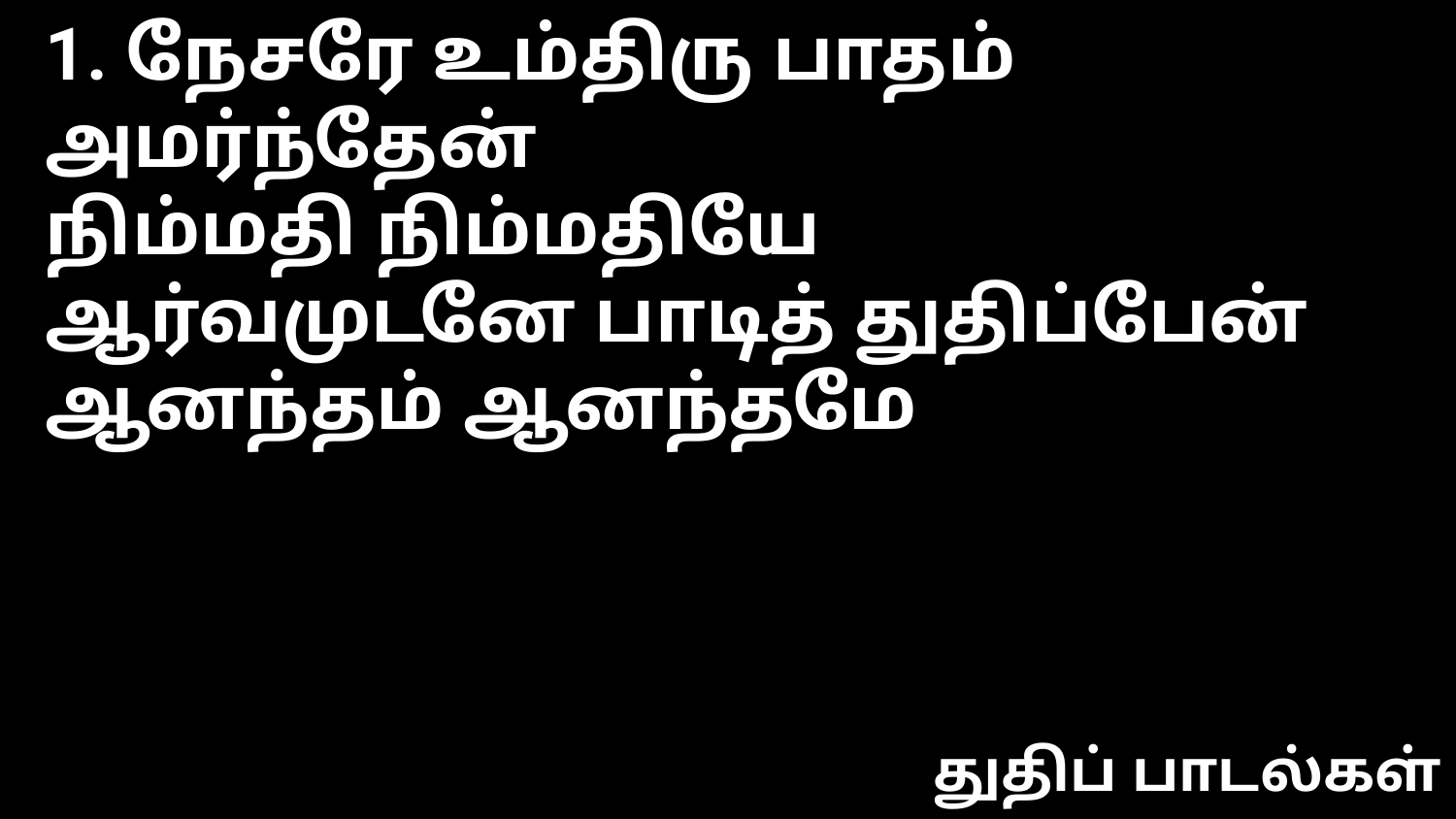

1. நேசரே உம்திரு பாதம் அமர்ந்தேன்
நிம்மதி நிம்மதியே
ஆர்வமுடனே பாடித் துதிப்பேன்
ஆனந்தம் ஆனந்தமே

துதிப் பாடல்கள்